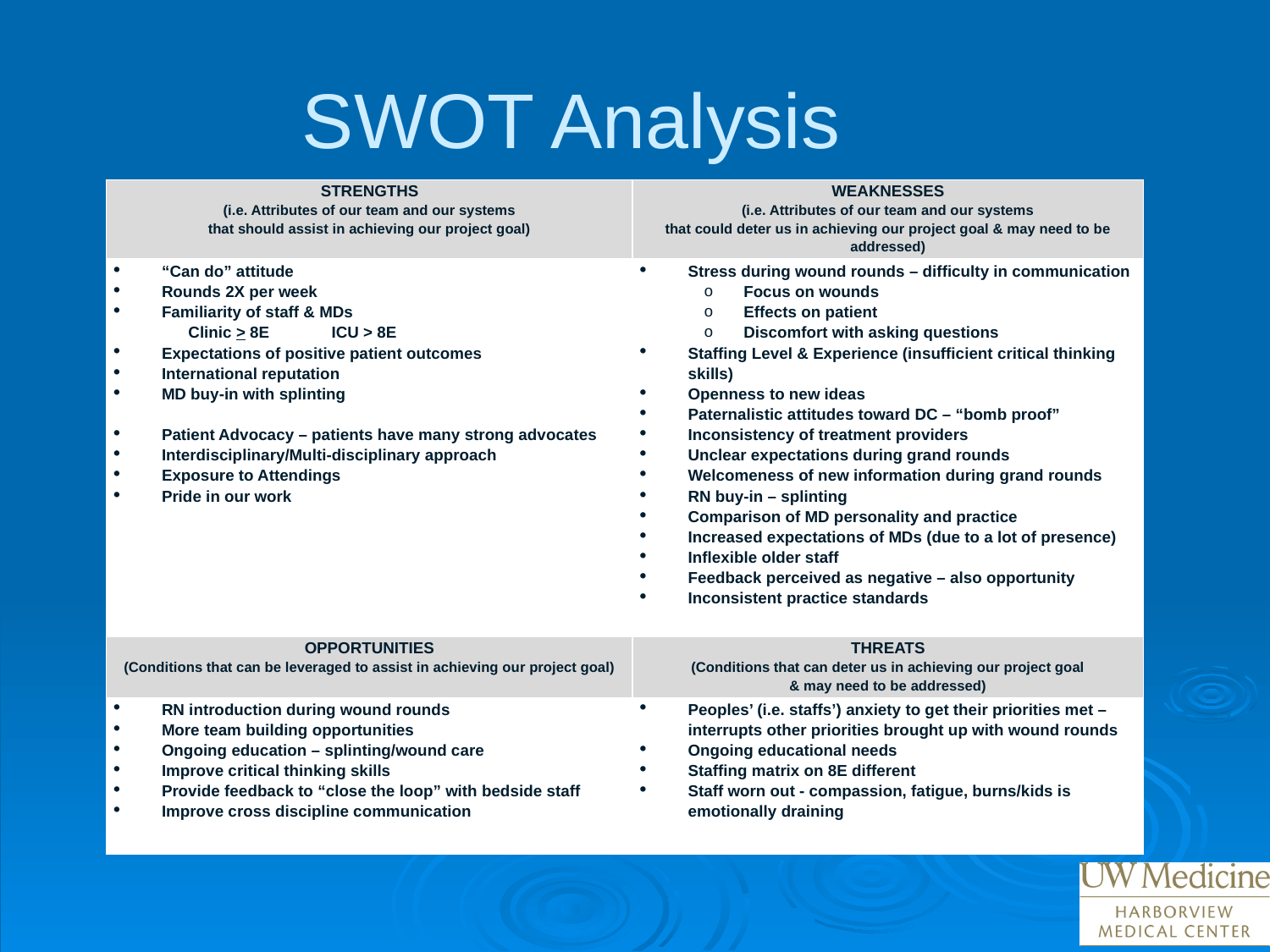

SWOT Analysis
| STRENGTHS (i.e. Attributes of our team and our systems that should assist in achieving our project goal) | WEAKNESSES (i.e. Attributes of our team and our systems that could deter us in achieving our project goal & may need to be addressed) |
| --- | --- |
| “Can do” attitude Rounds 2X per week Familiarity of staff & MDs Clinic > 8E ICU > 8E Expectations of positive patient outcomes International reputation MD buy-in with splinting Patient Advocacy – patients have many strong advocates Interdisciplinary/Multi-disciplinary approach Exposure to Attendings Pride in our work | Stress during wound rounds – difficulty in communication Focus on wounds Effects on patient Discomfort with asking questions Staffing Level & Experience (insufficient critical thinking skills) Openness to new ideas Paternalistic attitudes toward DC – “bomb proof” Inconsistency of treatment providers Unclear expectations during grand rounds Welcomeness of new information during grand rounds RN buy-in – splinting Comparison of MD personality and practice Increased expectations of MDs (due to a lot of presence) Inflexible older staff Feedback perceived as negative – also opportunity Inconsistent practice standards |
| OPPORTUNITIES (Conditions that can be leveraged to assist in achieving our project goal) | THREATS (Conditions that can deter us in achieving our project goal & may need to be addressed) |
| RN introduction during wound rounds More team building opportunities Ongoing education – splinting/wound care Improve critical thinking skills Provide feedback to “close the loop” with bedside staff Improve cross discipline communication | Peoples’ (i.e. staffs’) anxiety to get their priorities met – interrupts other priorities brought up with wound rounds Ongoing educational needs Staffing matrix on 8E different Staff worn out - compassion, fatigue, burns/kids is emotionally draining |